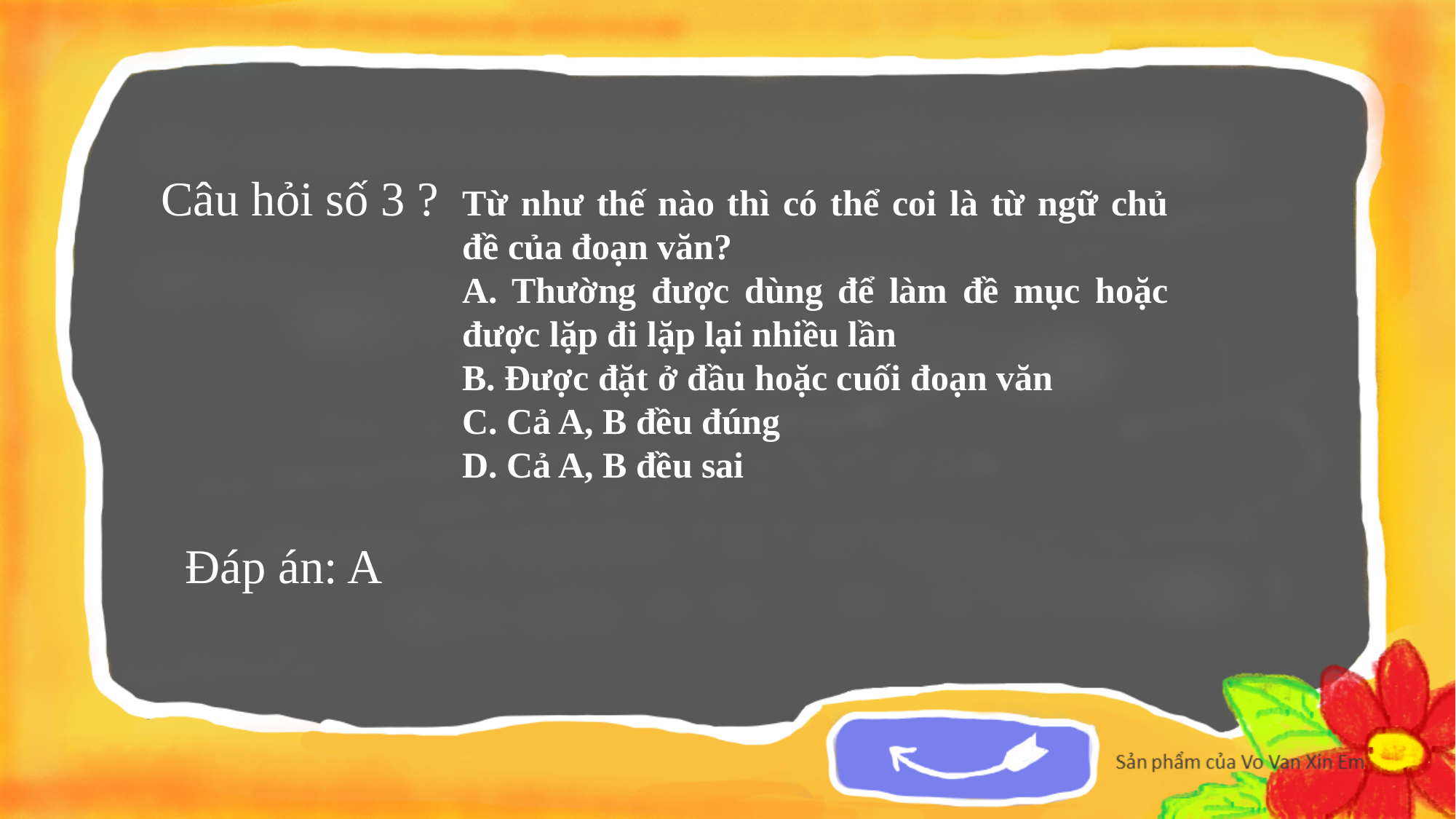

Câu hỏi số 3 ?
Từ như thế nào thì có thể coi là từ ngữ chủ đề của đoạn văn?
A. Thường được dùng để làm đề mục hoặc được lặp đi lặp lại nhiều lần
B. Được đặt ở đầu hoặc cuối đoạn văn
C. Cả A, B đều đúng
D. Cả A, B đều sai
Đáp án: A